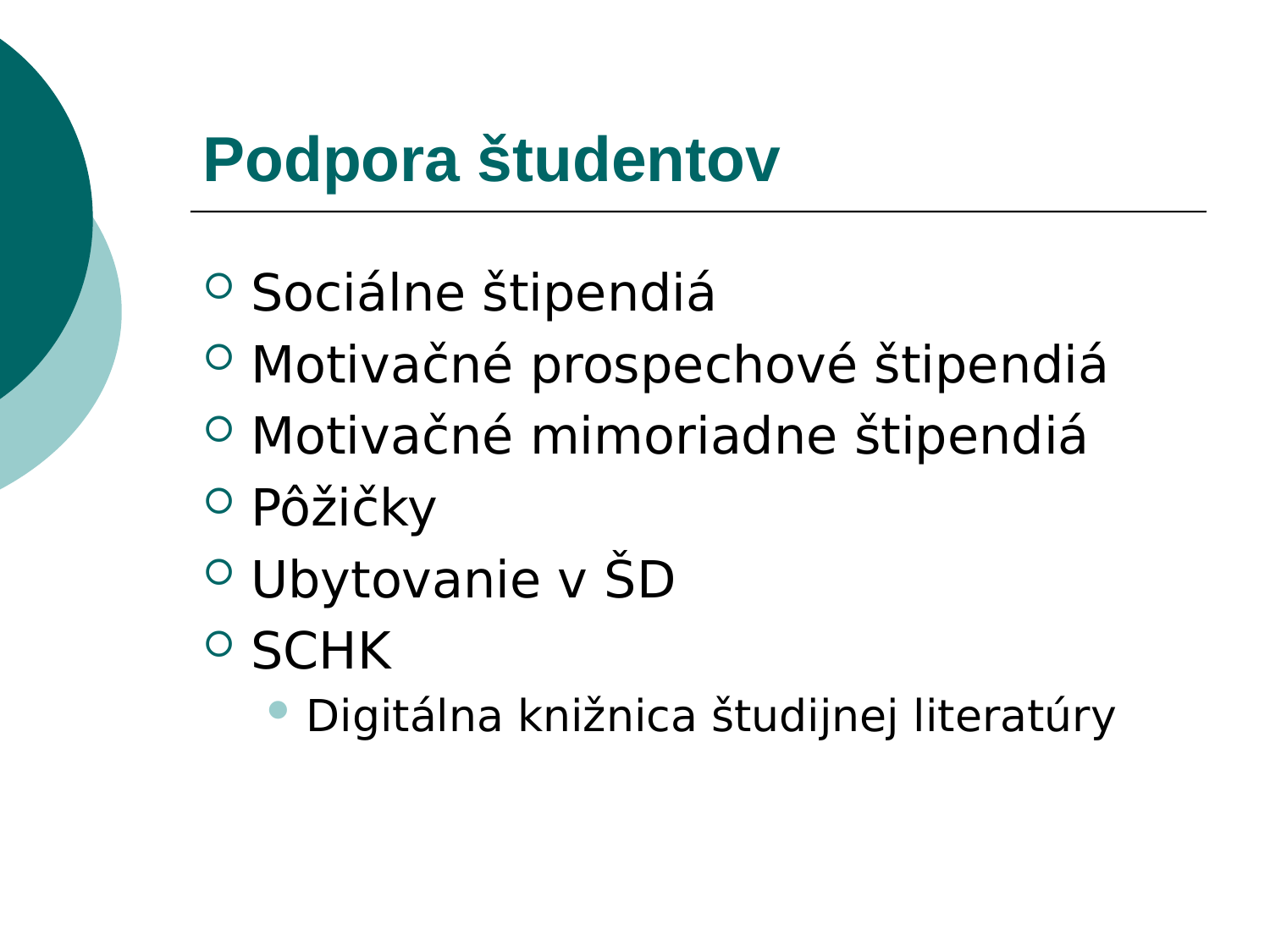

# Podpora študentov
Sociálne štipendiá
Motivačné prospechové štipendiá
Motivačné mimoriadne štipendiá
Pôžičky
Ubytovanie v ŠD
SCHK
Digitálna knižnica študijnej literatúry